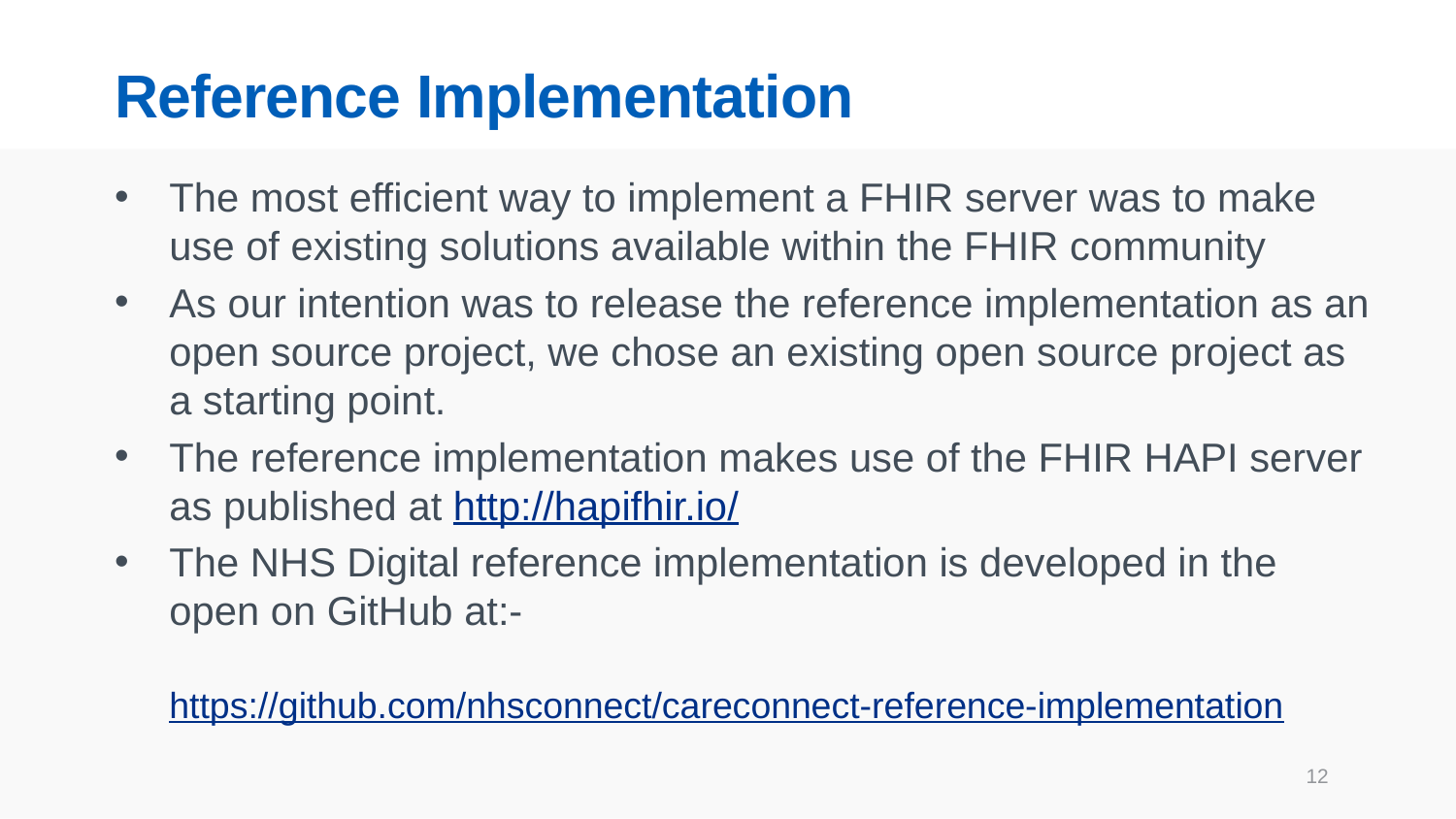

# Reference Implementation
The most efficient way to implement a FHIR server was to make use of existing solutions available within the FHIR community
As our intention was to release the reference implementation as an open source project, we chose an existing open source project as a starting point.
The reference implementation makes use of the FHIR HAPI server as published at http://hapifhir.io/
The NHS Digital reference implementation is developed in the open on GitHub at:-
https://github.com/nhsconnect/careconnect-reference-implementation

12